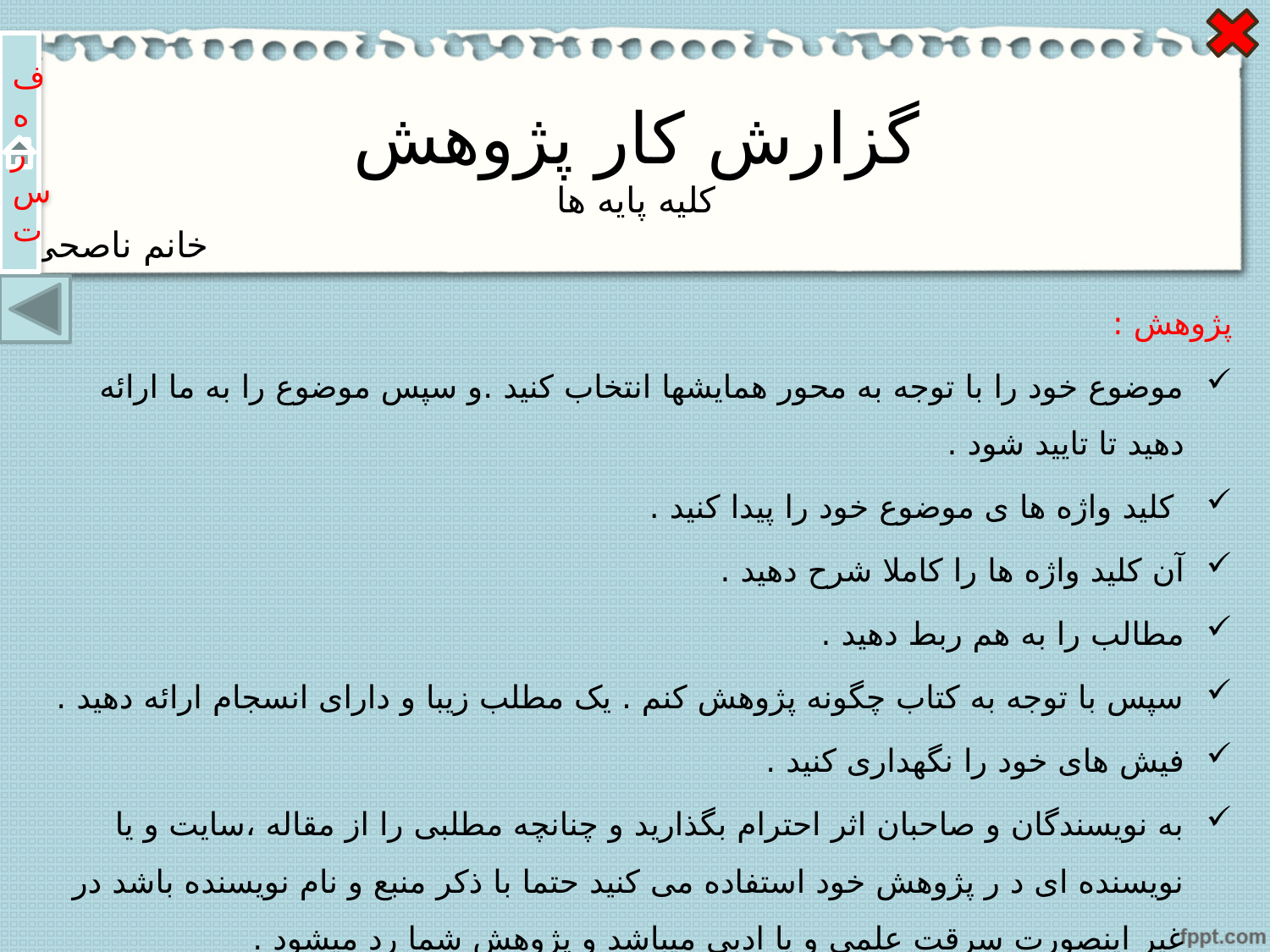

ف
ه
ر
س
ت
# گزارش کار پژوهش کلیه پایه ها
خانم ناصحی

پژوهش :
موضوع خود را با توجه به محور همایشها انتخاب کنید .و سپس موضوع را به ما ارائه دهید تا تایید شود .
 کلید واژه ها ی موضوع خود را پیدا کنید .
آن کلید واژه ها را کاملا شرح دهید .
مطالب را به هم ربط دهید .
سپس با توجه به کتاب چگونه پژوهش کنم . یک مطلب زیبا و دارای انسجام ارائه دهید .
فیش های خود را نگهداری کنید .
به نویسندگان و صاحبان اثر احترام بگذارید و چنانچه مطلبی را از مقاله ،سایت و یا نویسنده ای د ر پژوهش خود استفاده می کنید حتما با ذکر منبع و نام نویسنده باشد در غیر اینصورت سرقت علمی و یا ادبی میباشد و پژوهش شما رد میشود .